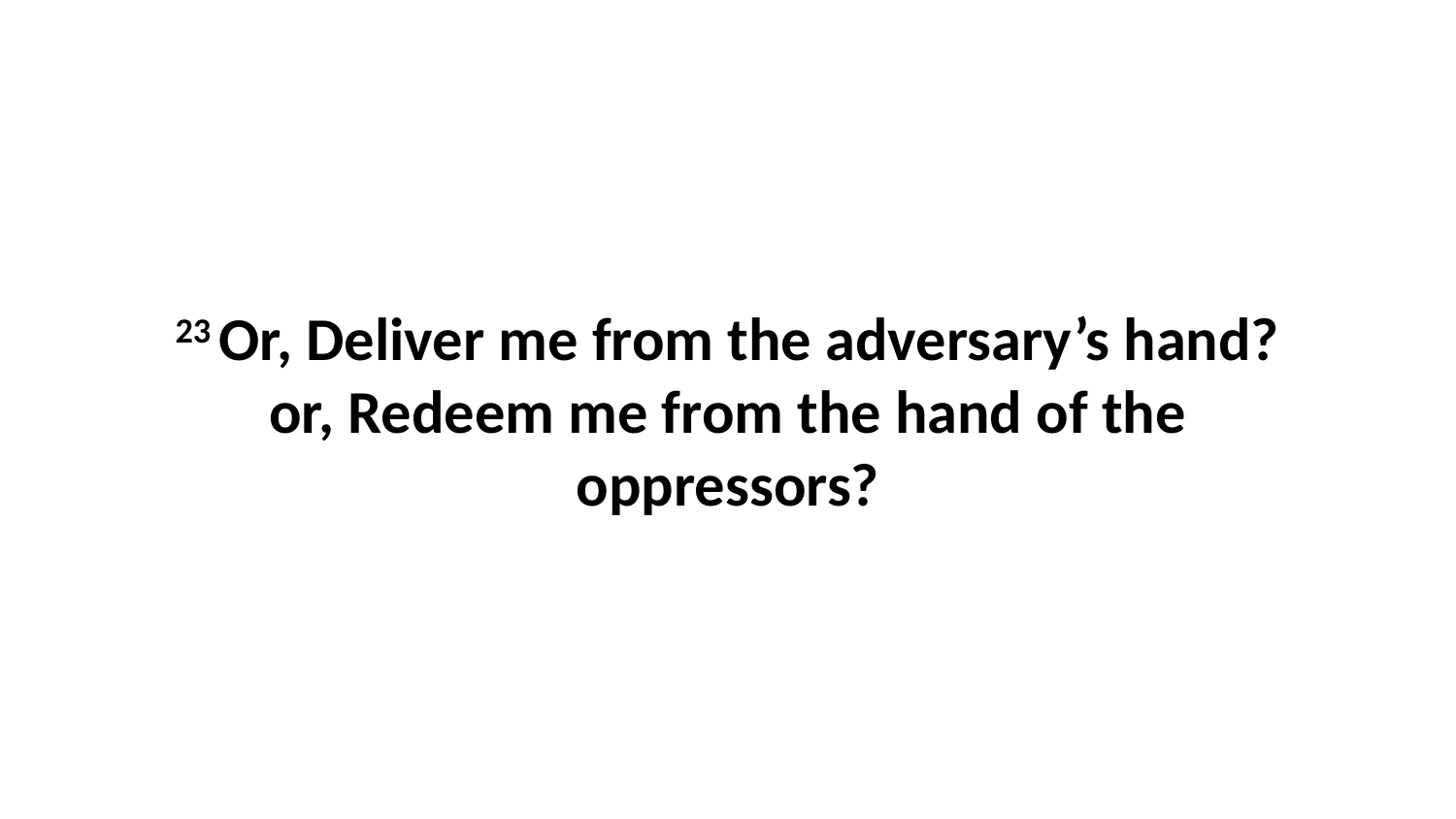

23 Or, Deliver me from the adversary’s hand? or, Redeem me from the hand of the oppressors?